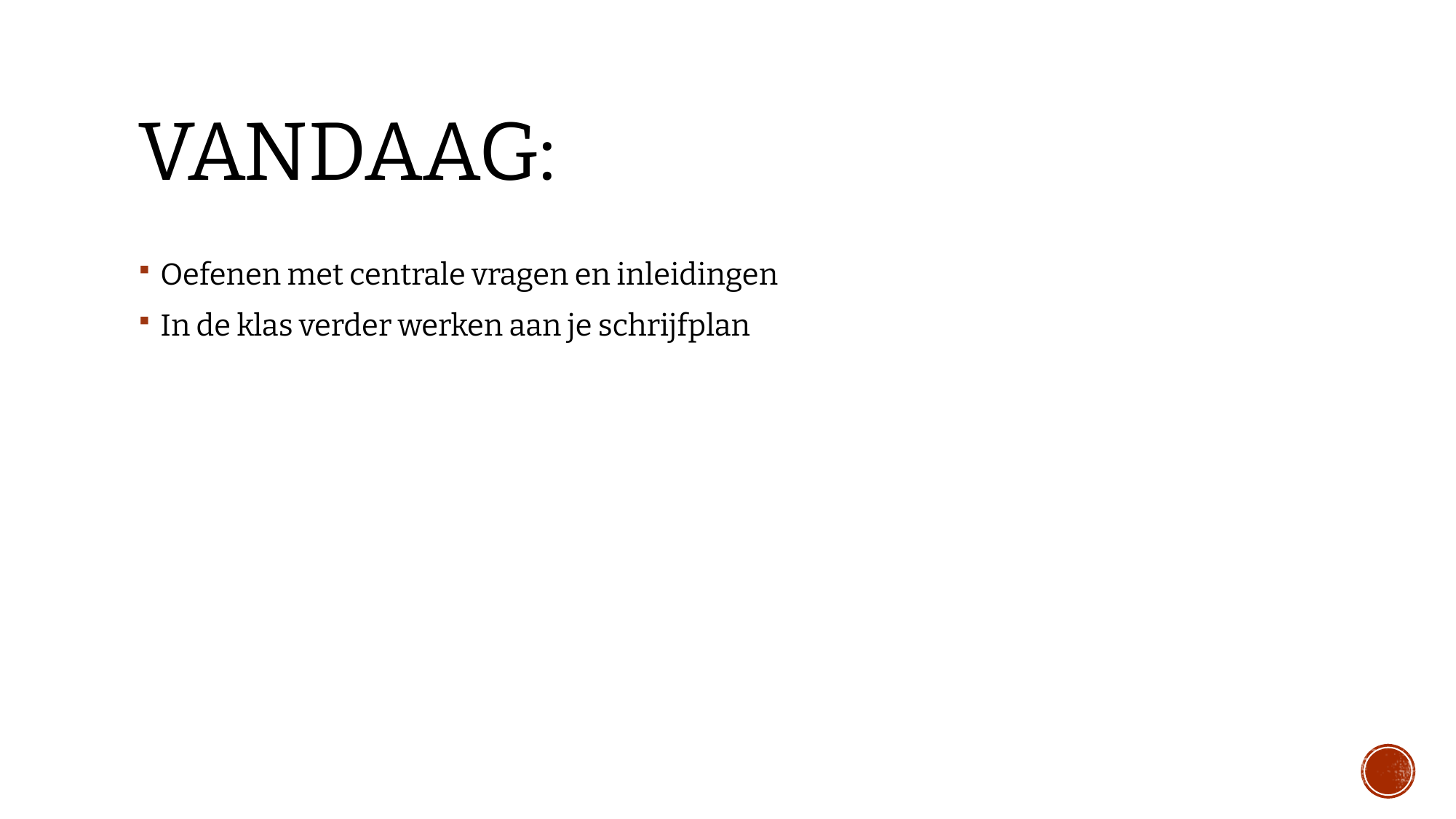

# Vandaag:
Oefenen met centrale vragen en inleidingen
In de klas verder werken aan je schrijfplan